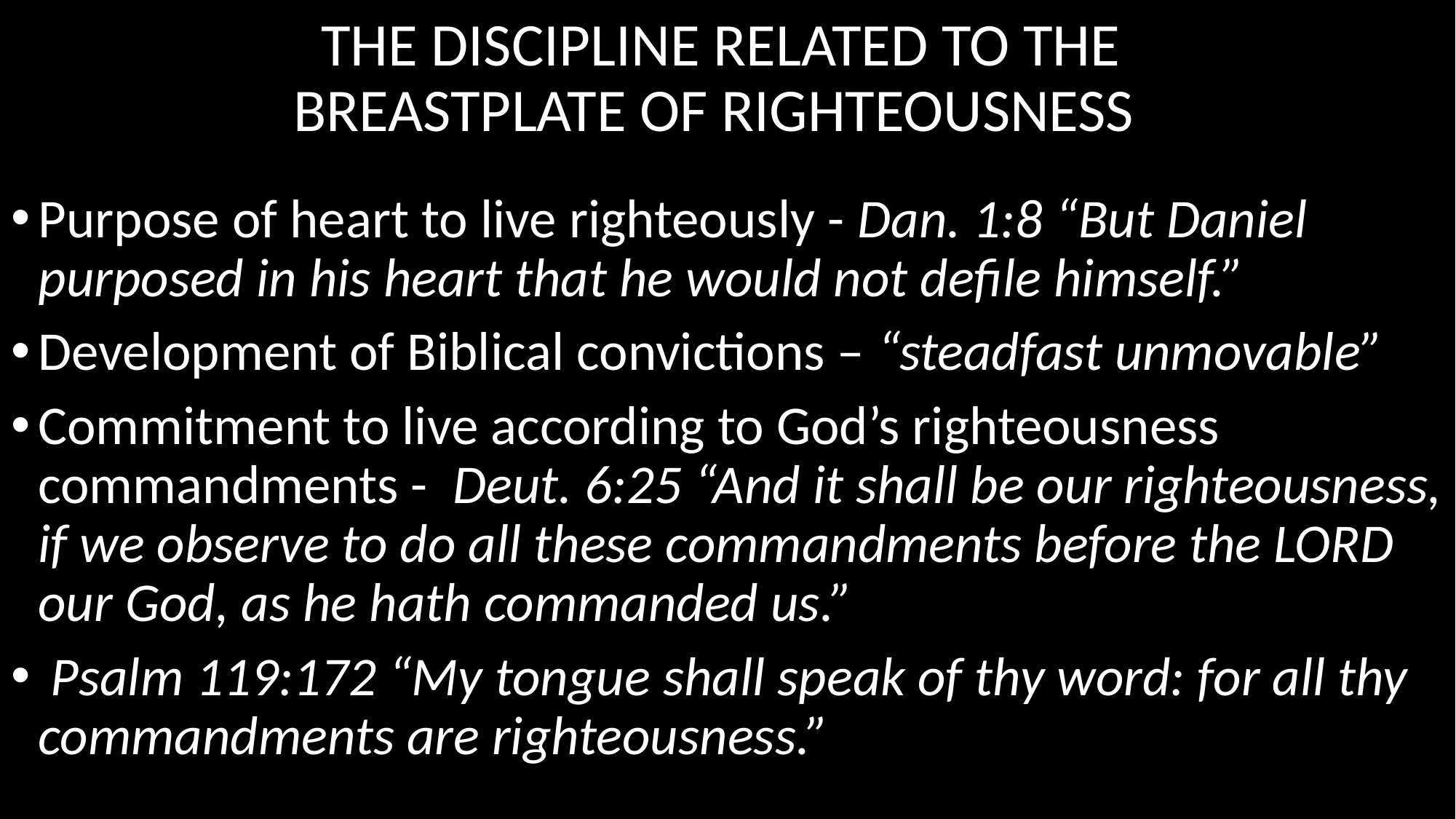

# THE DISCIPLINE RELATED TO THE BREASTPLATE OF RIGHTEOUSNESS
Purpose of heart to live righteously - Dan. 1:8 “But Daniel purposed in his heart that he would not defile himself.”
Development of Biblical convictions – “steadfast unmovable”
Commitment to live according to God’s righteousness commandments -  Deut. 6:25 “And it shall be our righteousness, if we observe to do all these commandments before the LORD our God, as he hath commanded us.”
 Psalm 119:172 “My tongue shall speak of thy word: for all thy commandments are righteousness.”